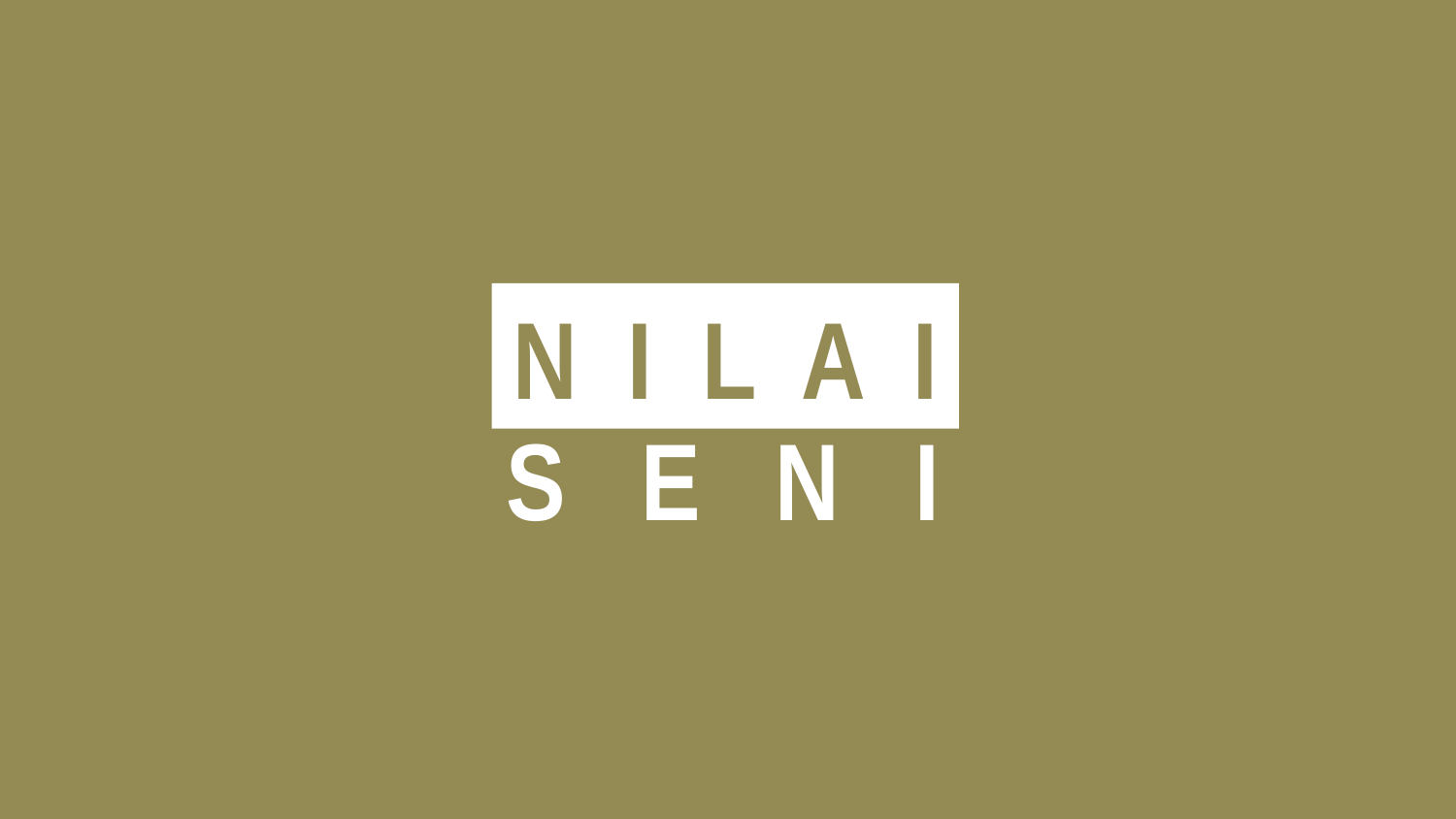

N  I  L  A  I
S   E   N   I